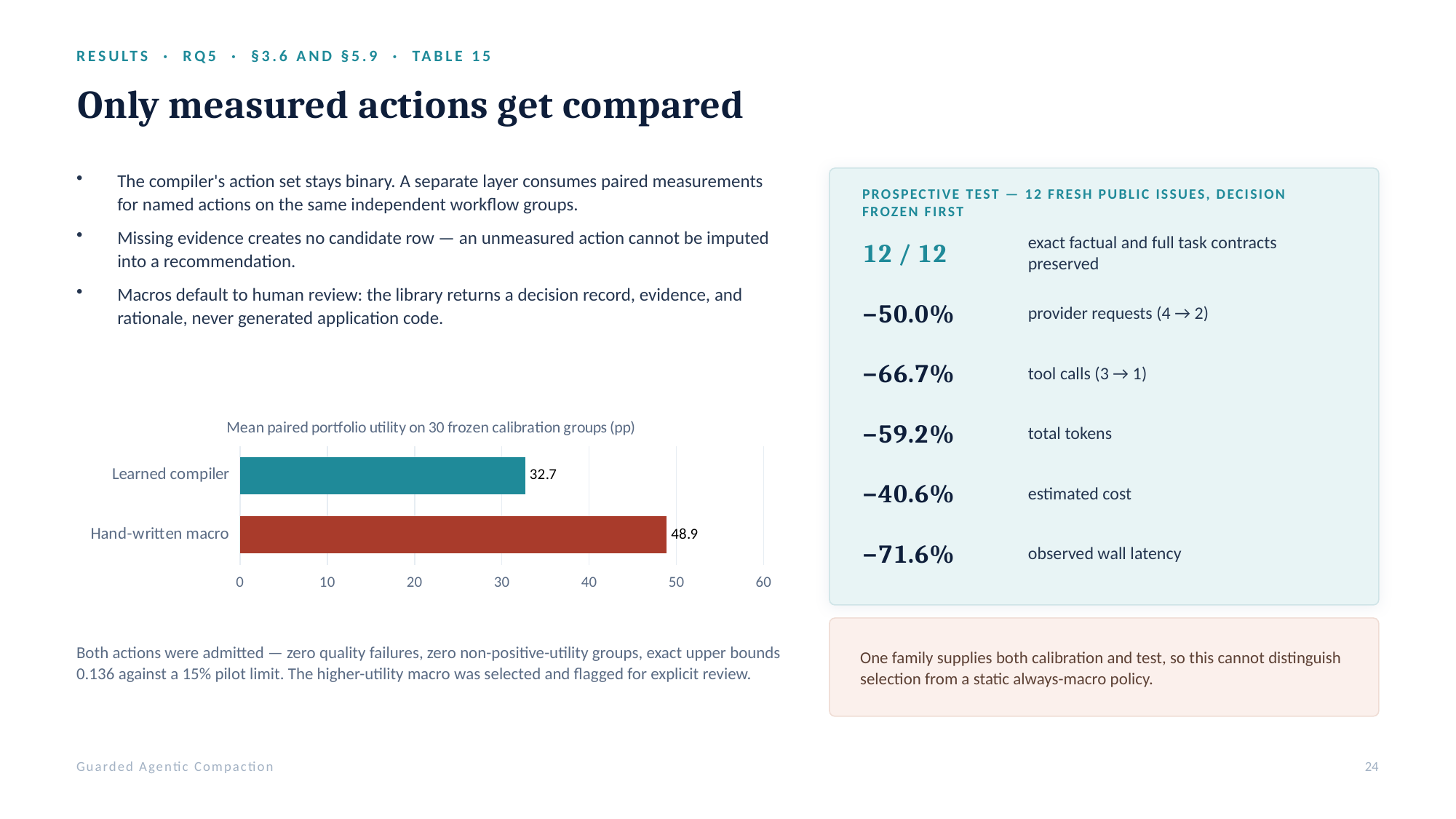

RESULTS  ·  RQ5  ·  §3.6 AND §5.9  ·  TABLE 15
Only measured actions get compared
The compiler's action set stays binary. A separate layer consumes paired measurements for named actions on the same independent workflow groups.
Missing evidence creates no candidate row — an unmeasured action cannot be imputed into a recommendation.
Macros default to human review: the library returns a decision record, evidence, and rationale, never generated application code.

PROSPECTIVE TEST — 12 FRESH PUBLIC ISSUES, DECISION FROZEN FIRST
12 / 12
exact factual and full task contracts preserved
−50.0%
provider requests (4 → 2)
−66.7%
tool calls (3 → 1)

### Chart: Mean paired portfolio utility on 30 frozen calibration groups (pp)

| Category | Mean paired utility |
|---|---|
| Hand-written macro | 48.9 |
| Learned compiler | 32.7 |
−59.2%
total tokens
−40.6%
estimated cost
−71.6%
observed wall latency
The action was fixed before the test records were chosen — which makes this more informative than another retrospective arm.
Both actions were admitted — zero quality failures, zero non-positive-utility groups, exact upper bounds 0.136 against a 15% pilot limit. The higher-utility macro was selected and flagged for explicit review.

One family supplies both calibration and test, so this cannot distinguish selection from a static always-macro policy.
Guarded Agentic Compaction
24